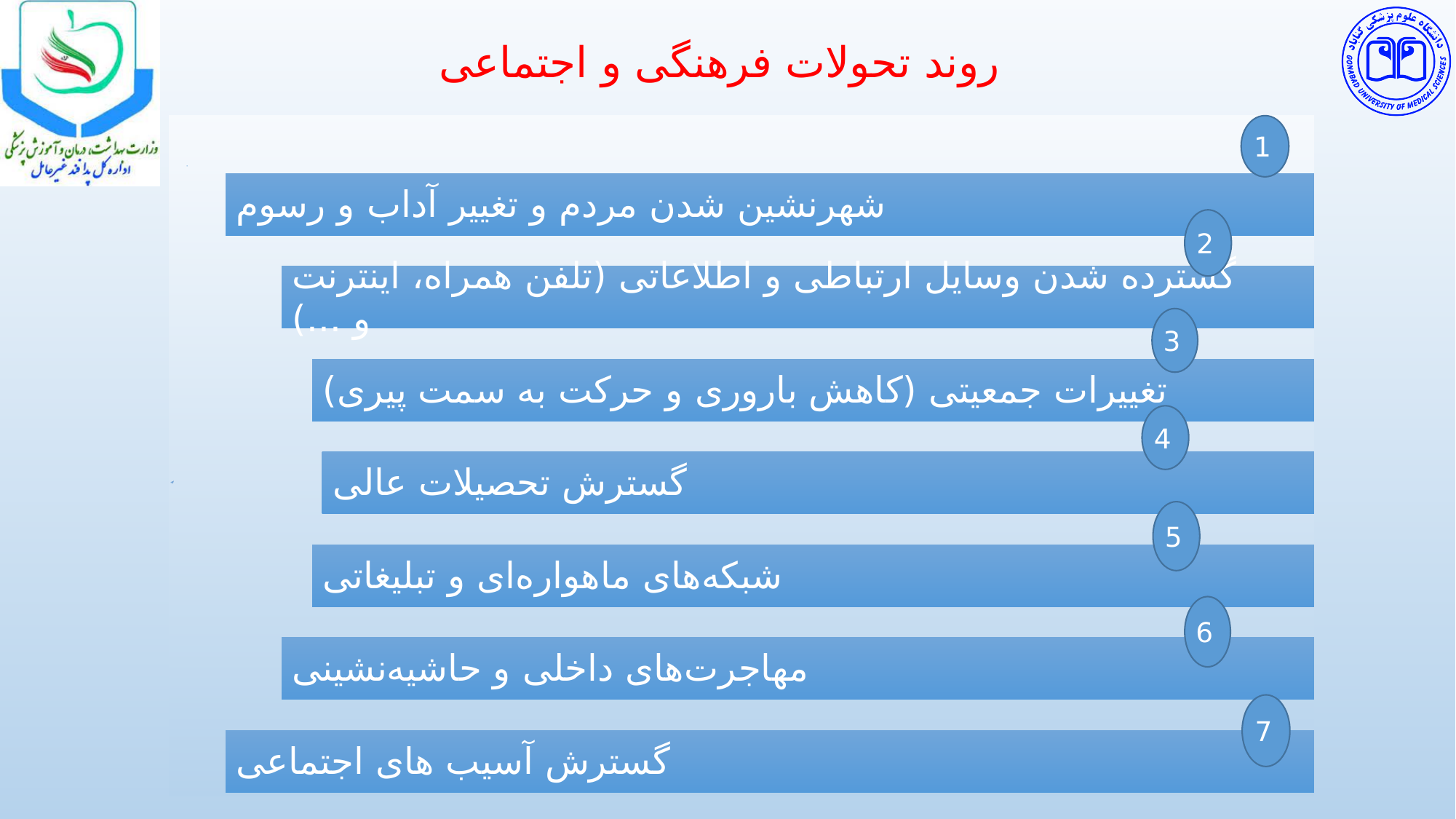

روند تحولات فرهنگی و اجتماعی
شهرنشین شدن مردم و تغییر آداب و رسوم
تغییرات جمعیتی (کاهش باروری و حرکت به سمت پیری)
مهاجرت‌های داخلی و حاشیه‌نشینی
شبکه‌های ماهواره‌ای و تبلیغاتی
گسترش آسیب های اجتماعی
1
2
3
4
5
6
7